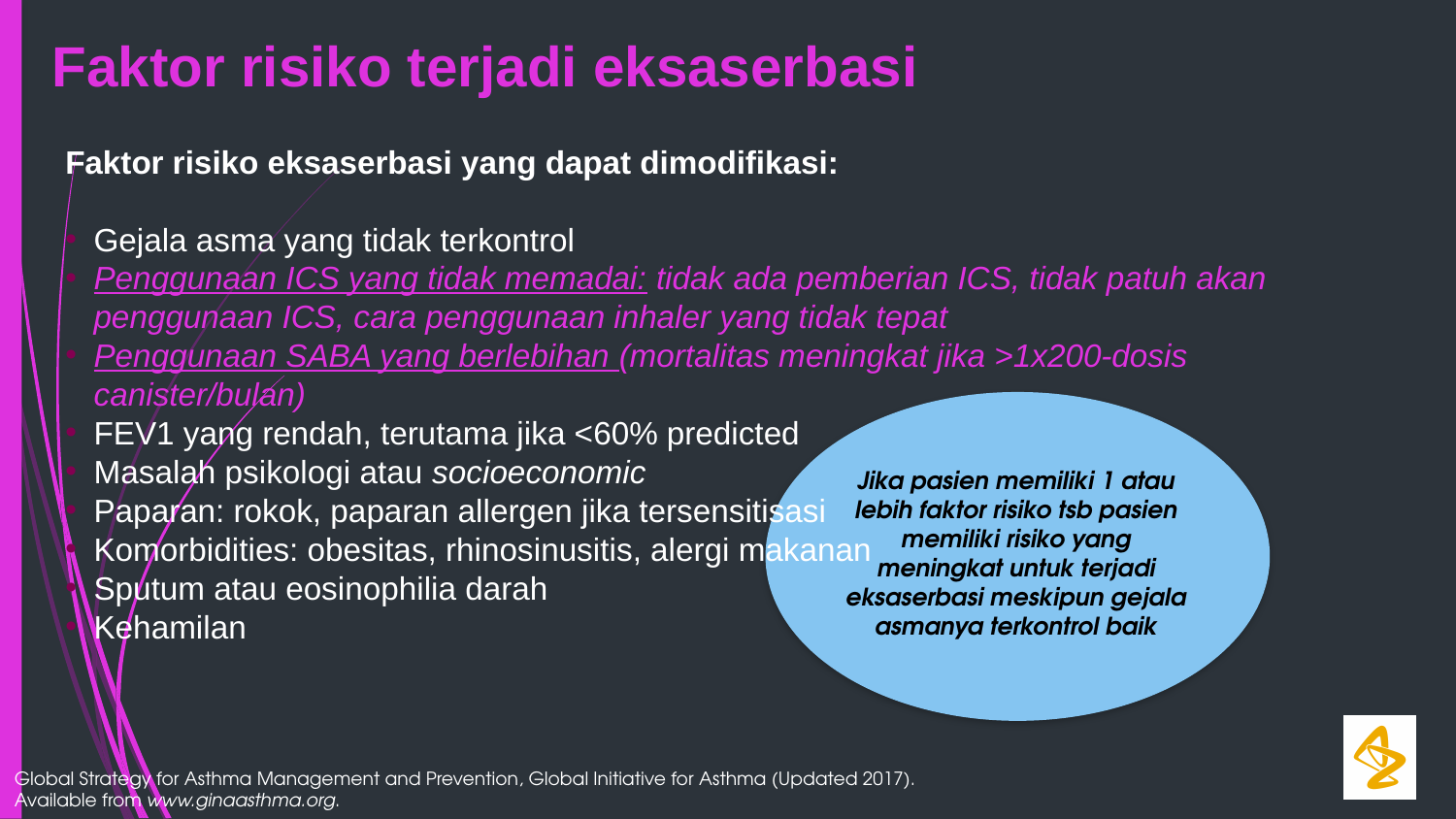

# Faktor risiko terjadi eksaserbasi
Faktor risiko eksaserbasi yang dapat dimodifikasi:

Gejala asma yang tidak terkontrol
Penggunaan ICS yang tidak memadai: tidak ada pemberian ICS, tidak patuh akan penggunaan ICS, cara penggunaan inhaler yang tidak tepat
Penggunaan SABA yang berlebihan (mortalitas meningkat jika >1x200-dosis canister/bulan)
FEV1 yang rendah, terutama jika <60% predicted
Masalah psikologi atau socioeconomic
Paparan: rokok, paparan allergen jika tersensitisasi
Komorbidities: obesitas, rhinosinusitis, alergi makanan
Sputum atau eosinophilia darah
Kehamilan

Jika pasien memiliki 1 atau lebih faktor risiko tsb pasien memiliki risiko yang meningkat untuk terjadi eksaserbasi meskipun gejala asmanya terkontrol baik
Global Strategy for Asthma Management and Prevention, Global Initiative for Asthma (Updated 2017). Available from www.ginaasthma.org.